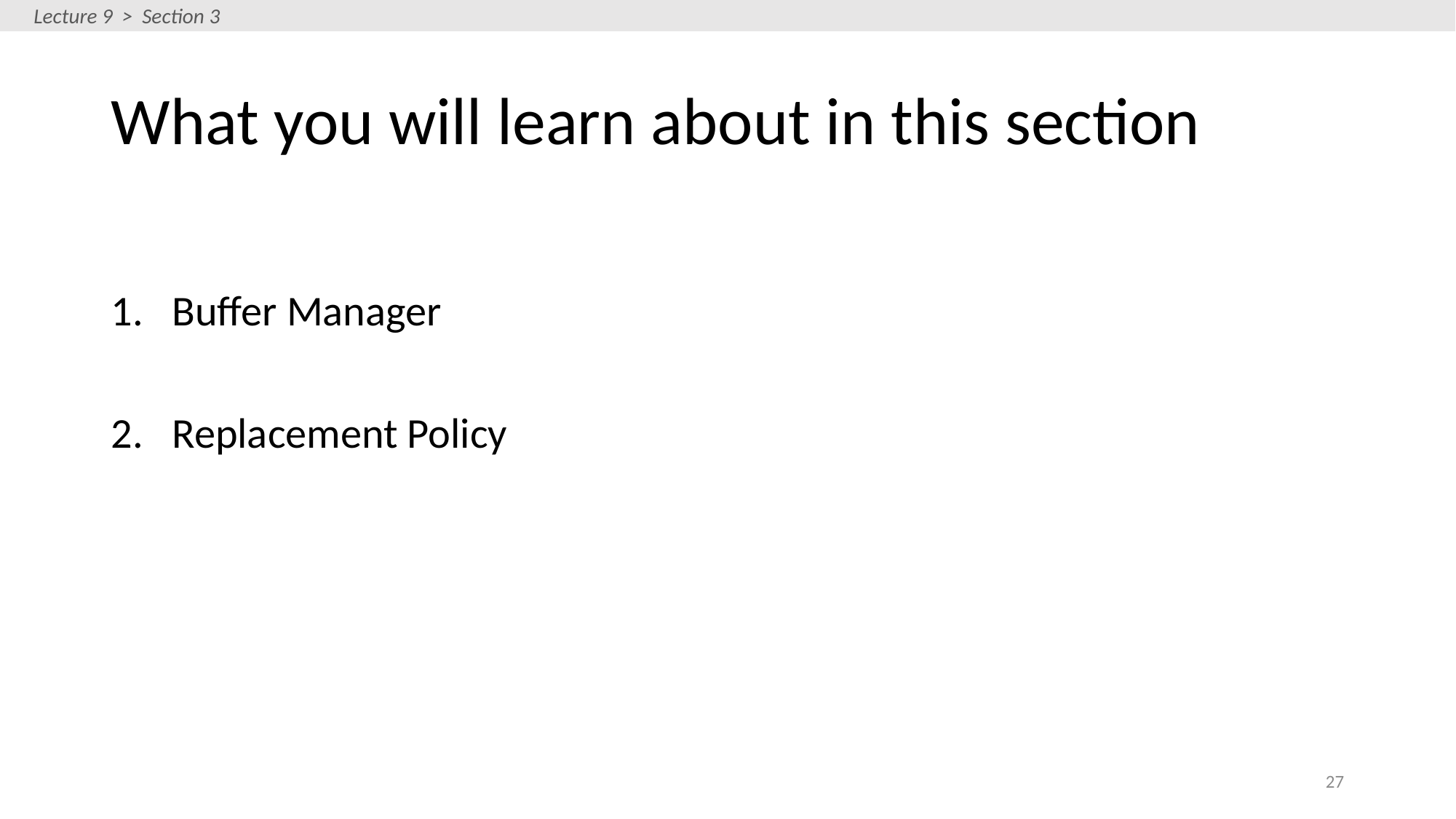

Lecture 9  >  Section 3
# What you will learn about in this section

Buffer Manager

Replacement Policy

27